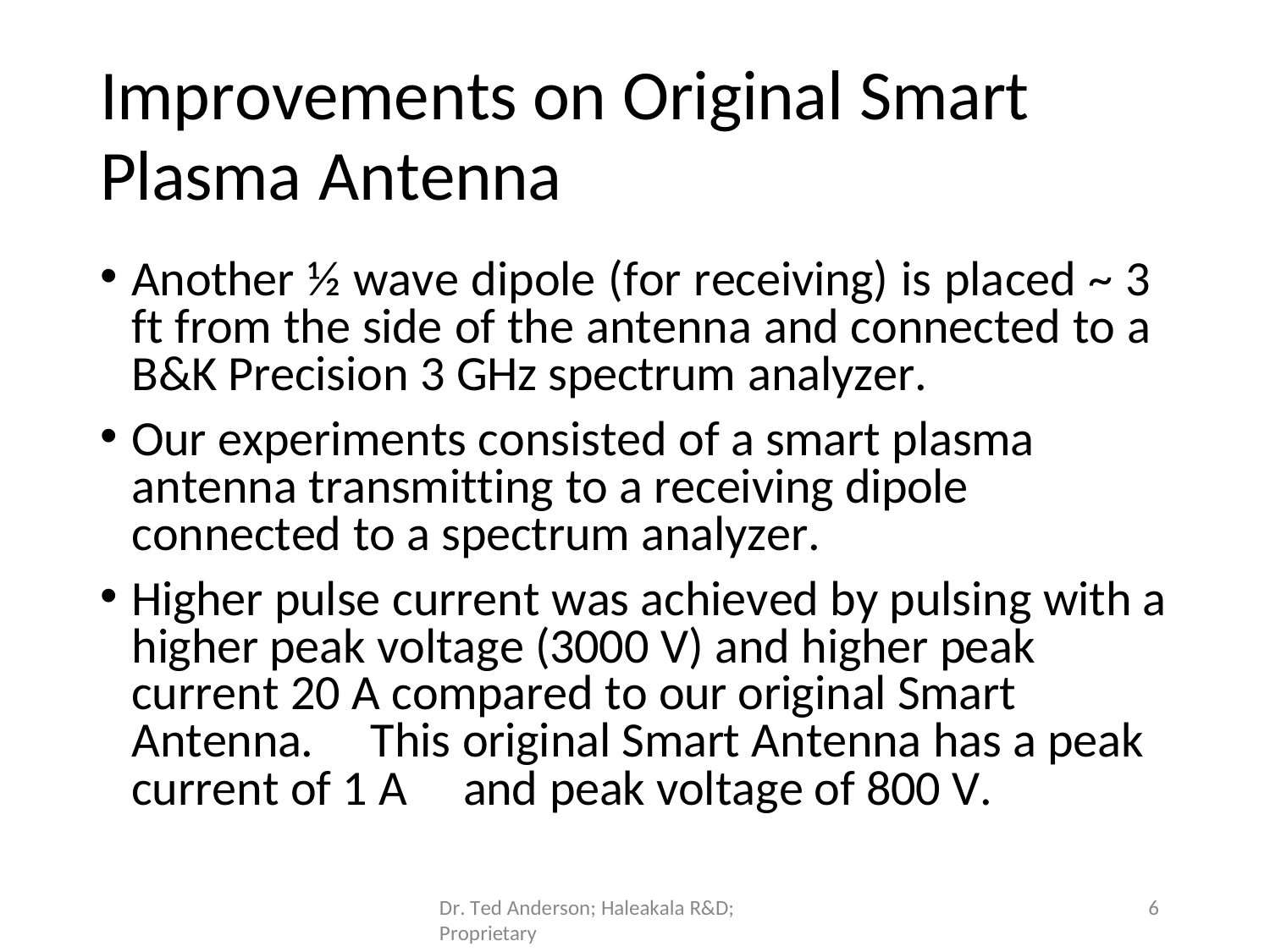

# Improvements on Original Smart
Plasma Antenna
Another ½ wave dipole (for receiving) is placed ~ 3 ft from the side of the antenna and connected to a B&K Precision 3 GHz spectrum analyzer.

Our experiments consisted of a smart plasma antenna transmitting to a receiving dipole connected to a spectrum analyzer.

Higher pulse current was achieved by pulsing with a higher peak voltage (3000 V) and higher peak current 20 A compared to our original Smart Antenna.	This original Smart Antenna has a peak current of 1 A	and peak voltage of 800 V.
6
Dr. Ted Anderson; Haleakala R&D; Proprietary